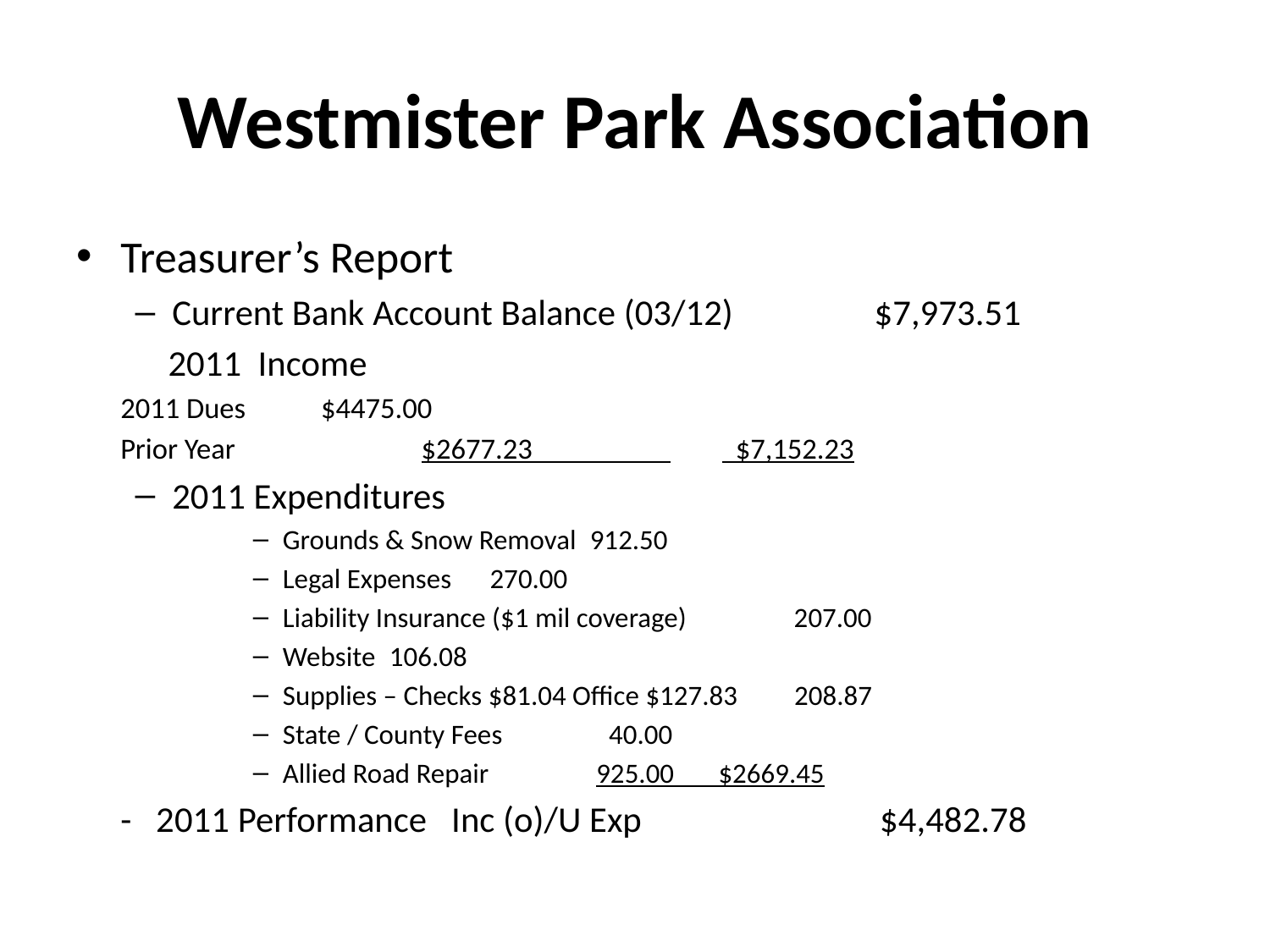

# Westmister Park Association
Treasurer’s Report
Current Bank Account Balance (03/12)           	$7,973.51
              2011  Income
			2011 Dues 	$4475.00
			Prior Year	 	$2677.23                     	  $7,152.23
2011 Expenditures
Grounds & Snow Removal		 912.50
Legal Expenses			 270.00
Liability Insurance ($1 mil coverage)                 207.00
Website				 106.08
Supplies – Checks $81.04 Office $127.83         208.87
State / County Fees			    40.00
Allied Road Repair			  925.00       $2669.45
	-   2011 Performance   Inc (o)/U Exp                             $4,482.78